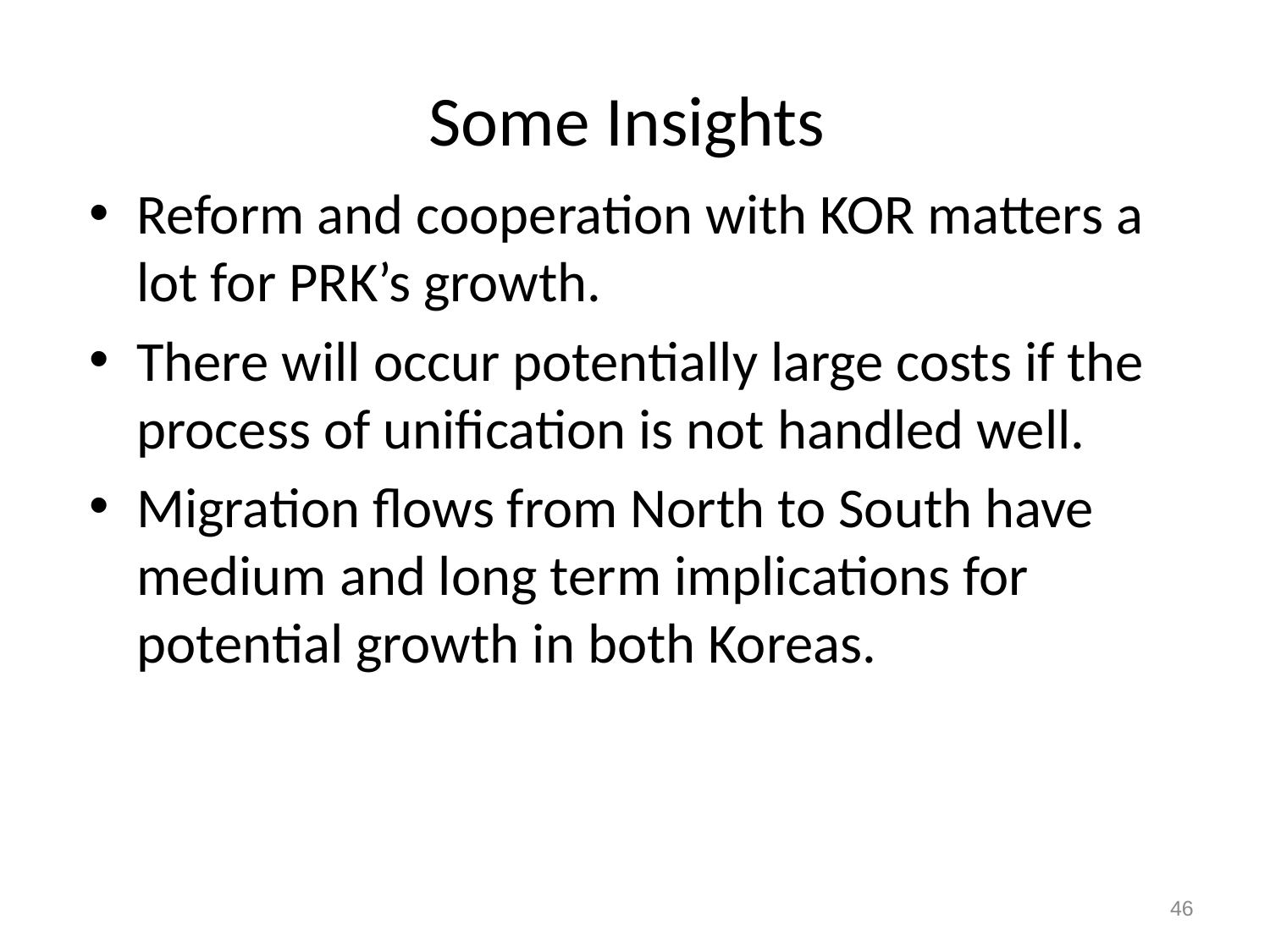

# Some Insights
Reform and cooperation with KOR matters a lot for PRK’s growth.
There will occur potentially large costs if the process of unification is not handled well.
Migration flows from North to South have medium and long term implications for potential growth in both Koreas.
46